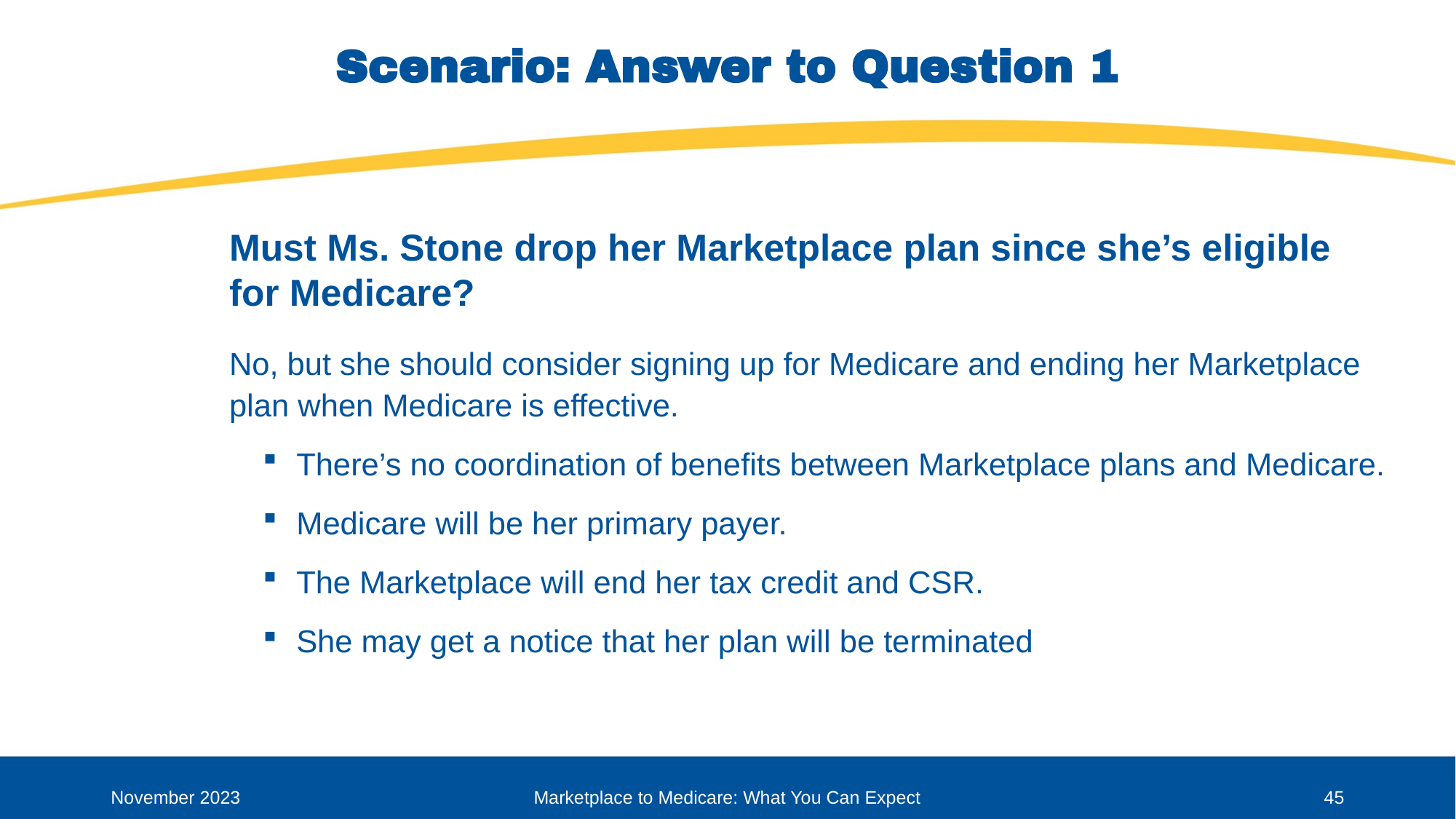

# Scenario: Answer to Question 1
Must Ms. Stone drop her Marketplace plan since she’s eligible
for Medicare?
No, but she should consider signing up for Medicare and ending her Marketplace
plan when Medicare is effective.
There’s no coordination of benefits between Marketplace plans and Medicare.
Medicare will be her primary payer.
The Marketplace will end her tax credit and CSR.
She may get a notice that her plan will be terminated
November 2023
Marketplace to Medicare: What You Can Expect
45